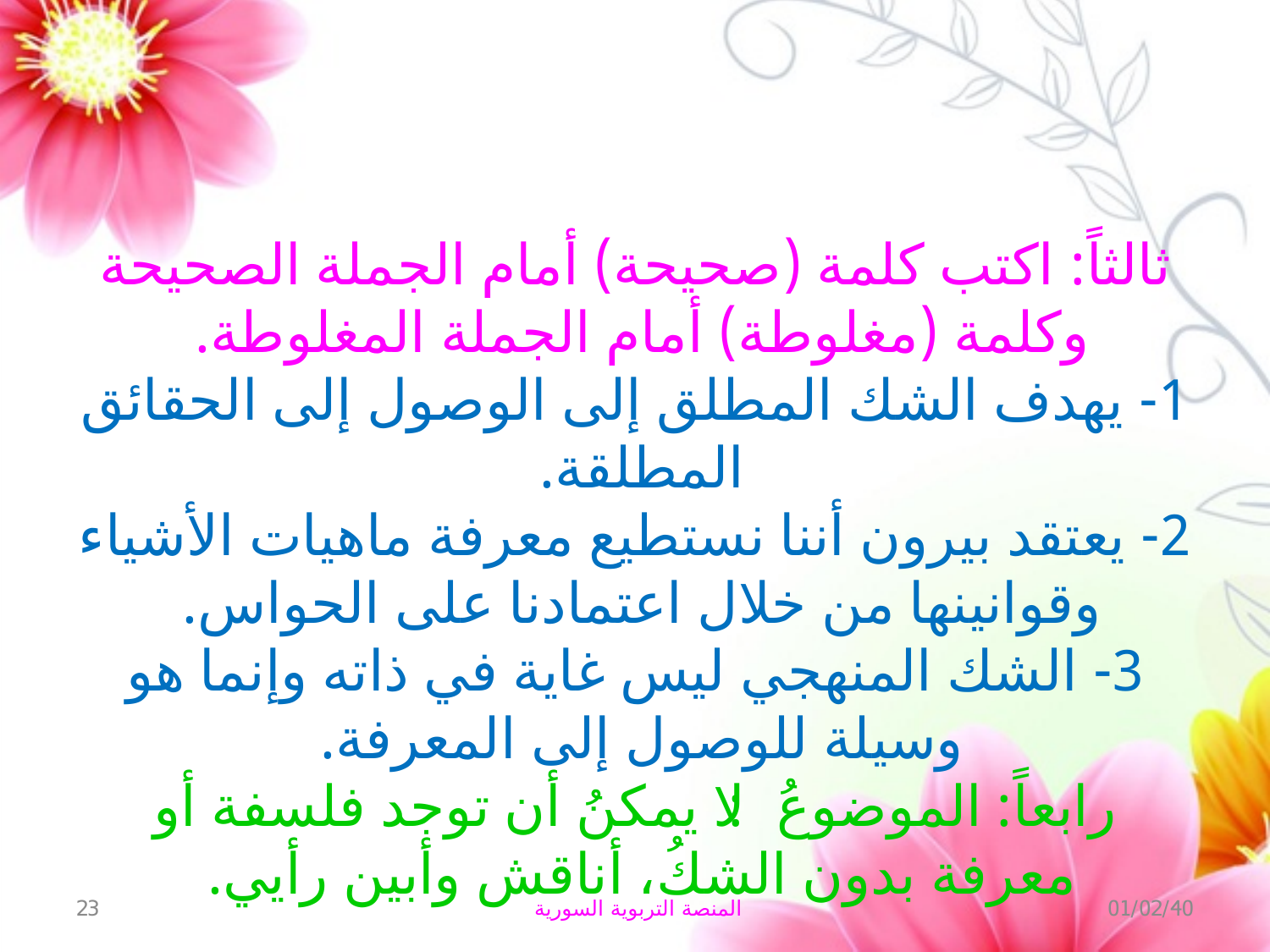

ثالثاً: اكتب كلمة (صحيحة) أمام الجملة الصحيحة وكلمة (مغلوطة) أمام الجملة المغلوطة.
1- يهدف الشك المطلق إلى الوصول إلى الحقائق المطلقة.
2- يعتقد بيرون أننا نستطيع معرفة ماهيات الأشياء وقوانينها من خلال اعتمادنا على الحواس.
3- الشك المنهجي ليس غاية في ذاته وإنما هو وسيلة للوصول إلى المعرفة.
رابعاً: الموضوعُ: لا يمكنُ أن توجد فلسفة أو معرفة بدون الشكُ، أناقش وأبين رأيي.

23
المنصة التربوية السورية
01/02/40